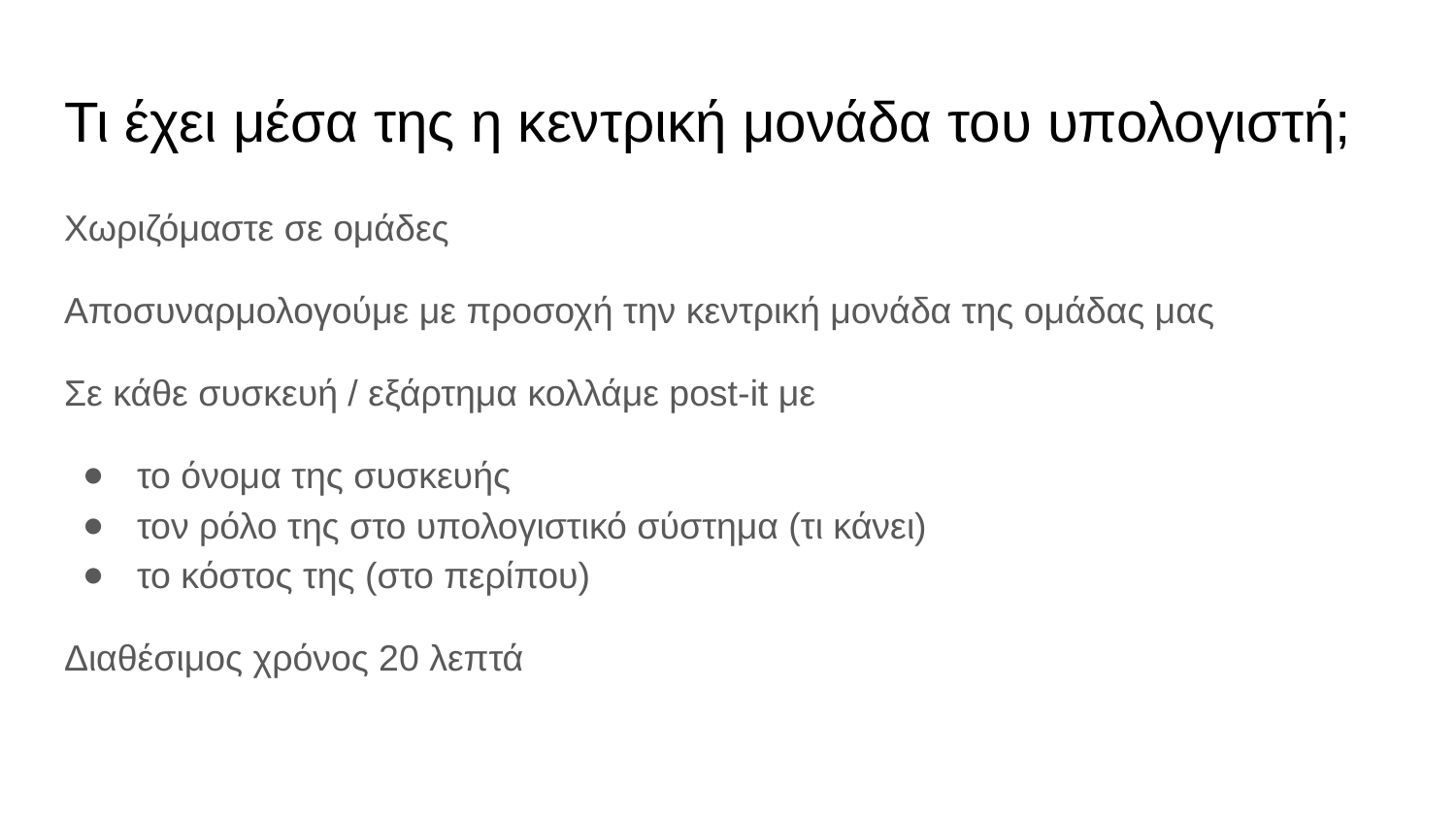

# Τι έχει μέσα της η κεντρική μονάδα του υπολογιστή;
Χωριζόμαστε σε ομάδες
Αποσυναρμολογούμε με προσοχή την κεντρική μονάδα της ομάδας μας
Σε κάθε συσκευή / εξάρτημα κολλάμε post-it με
το όνομα της συσκευής
τον ρόλο της στο υπολογιστικό σύστημα (τι κάνει)
το κόστος της (στο περίπου)
Διαθέσιμος χρόνος 20 λεπτά